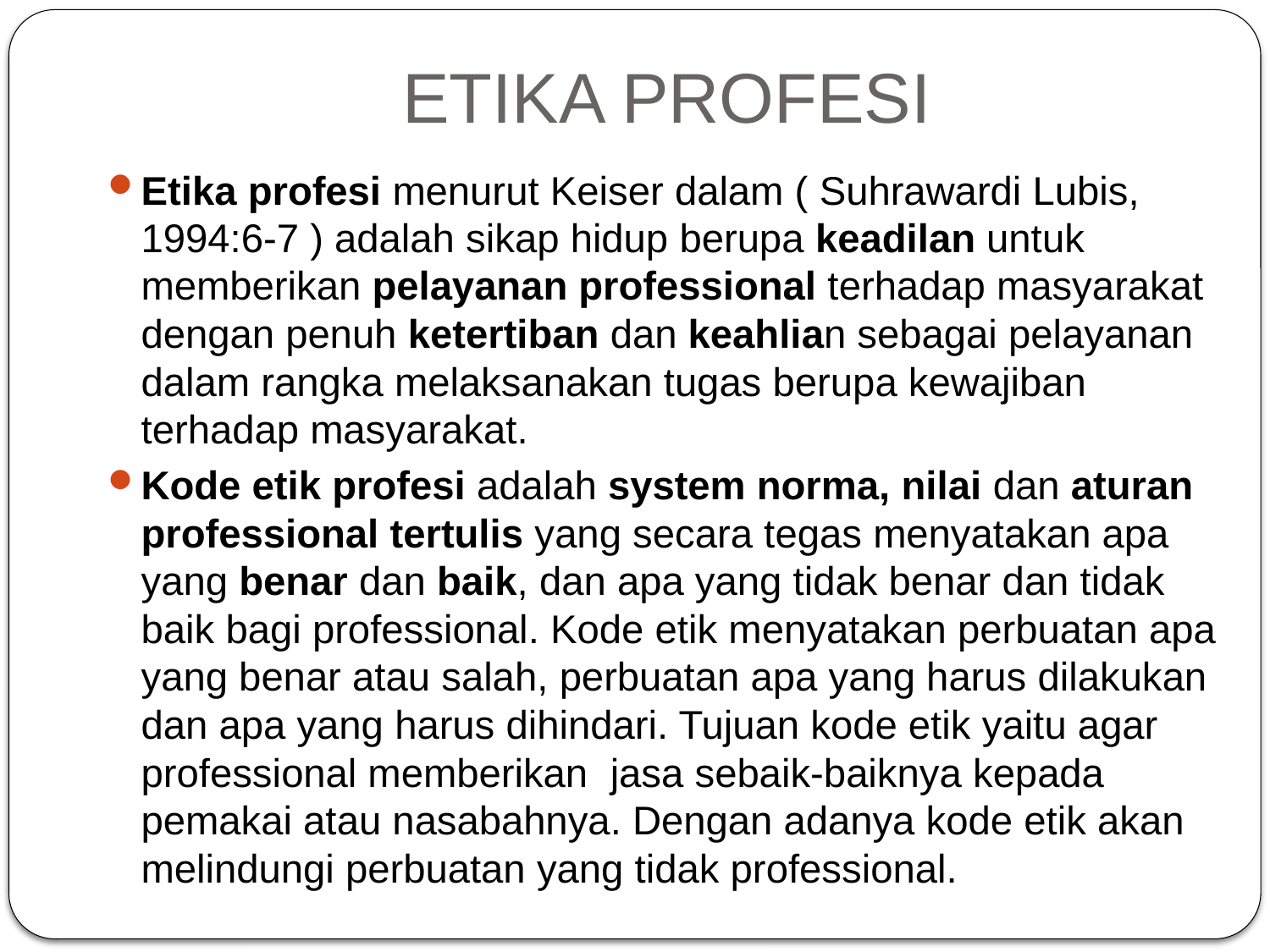

# ETIKA PROFESI
Etika profesi menurut Keiser dalam ( Suhrawardi Lubis, 1994:6-7 ) adalah sikap hidup berupa keadilan untuk memberikan pelayanan professional terhadap masyarakat dengan penuh ketertiban dan keahlian sebagai pelayanan dalam rangka melaksanakan tugas berupa kewajiban terhadap masyarakat.
Kode etik profesi adalah system norma, nilai dan aturan professional tertulis yang secara tegas menyatakan apa yang benar dan baik, dan apa yang tidak benar dan tidak baik bagi professional. Kode etik menyatakan perbuatan apa yang benar atau salah, perbuatan apa yang harus dilakukan dan apa yang harus dihindari. Tujuan kode etik yaitu agar professional memberikan  jasa sebaik-baiknya kepada pemakai atau nasabahnya. Dengan adanya kode etik akan melindungi perbuatan yang tidak professional.